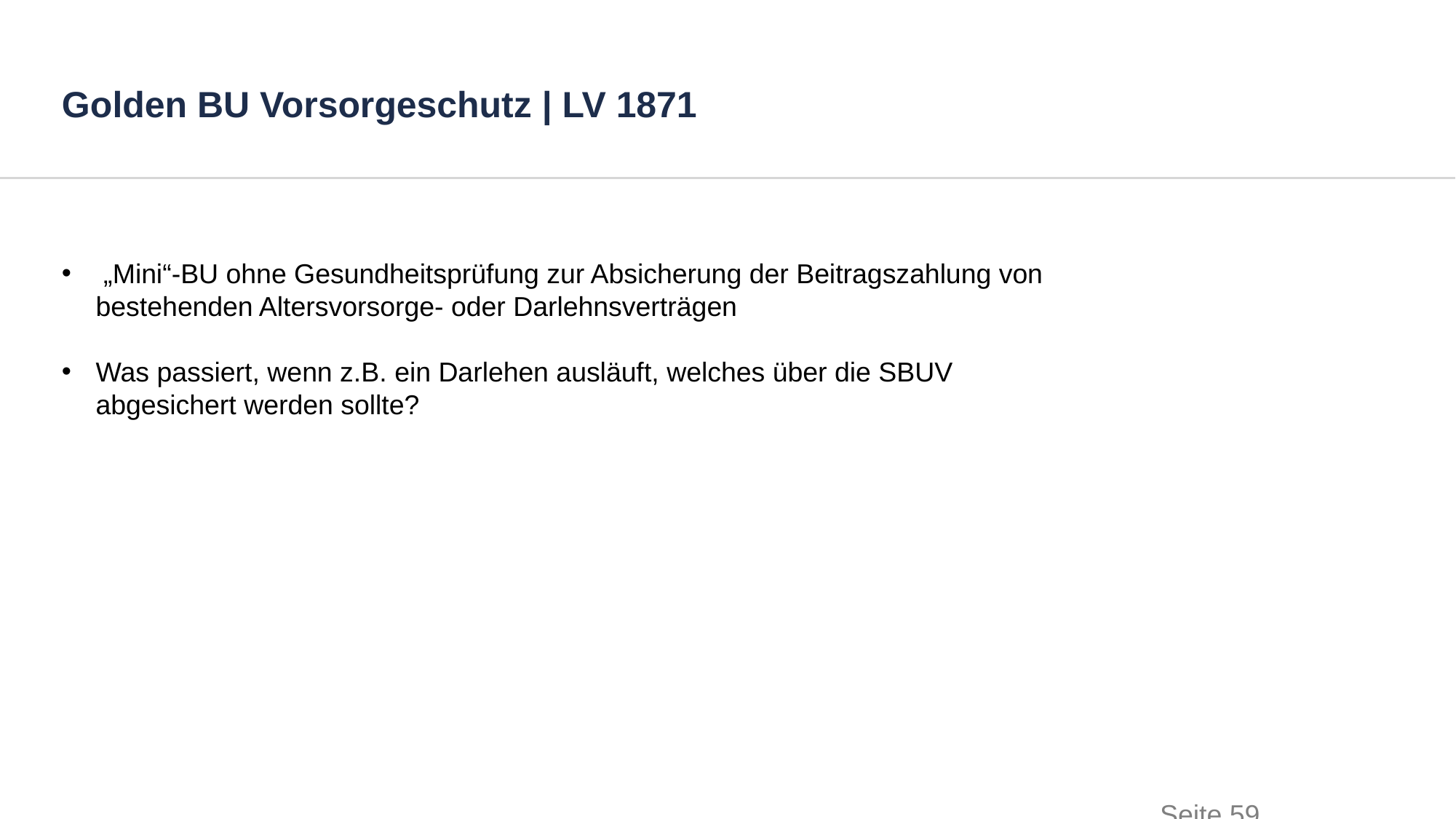

# Golden BU Vorsorgeschutz | LV 1871
 „Mini“-BU ohne Gesundheitsprüfung zur Absicherung der Beitragszahlung von bestehenden Altersvorsorge- oder Darlehnsverträgen

Was passiert, wenn z.B. ein Darlehen ausläuft, welches über die SBUV abgesichert werden sollte?
Seite 59